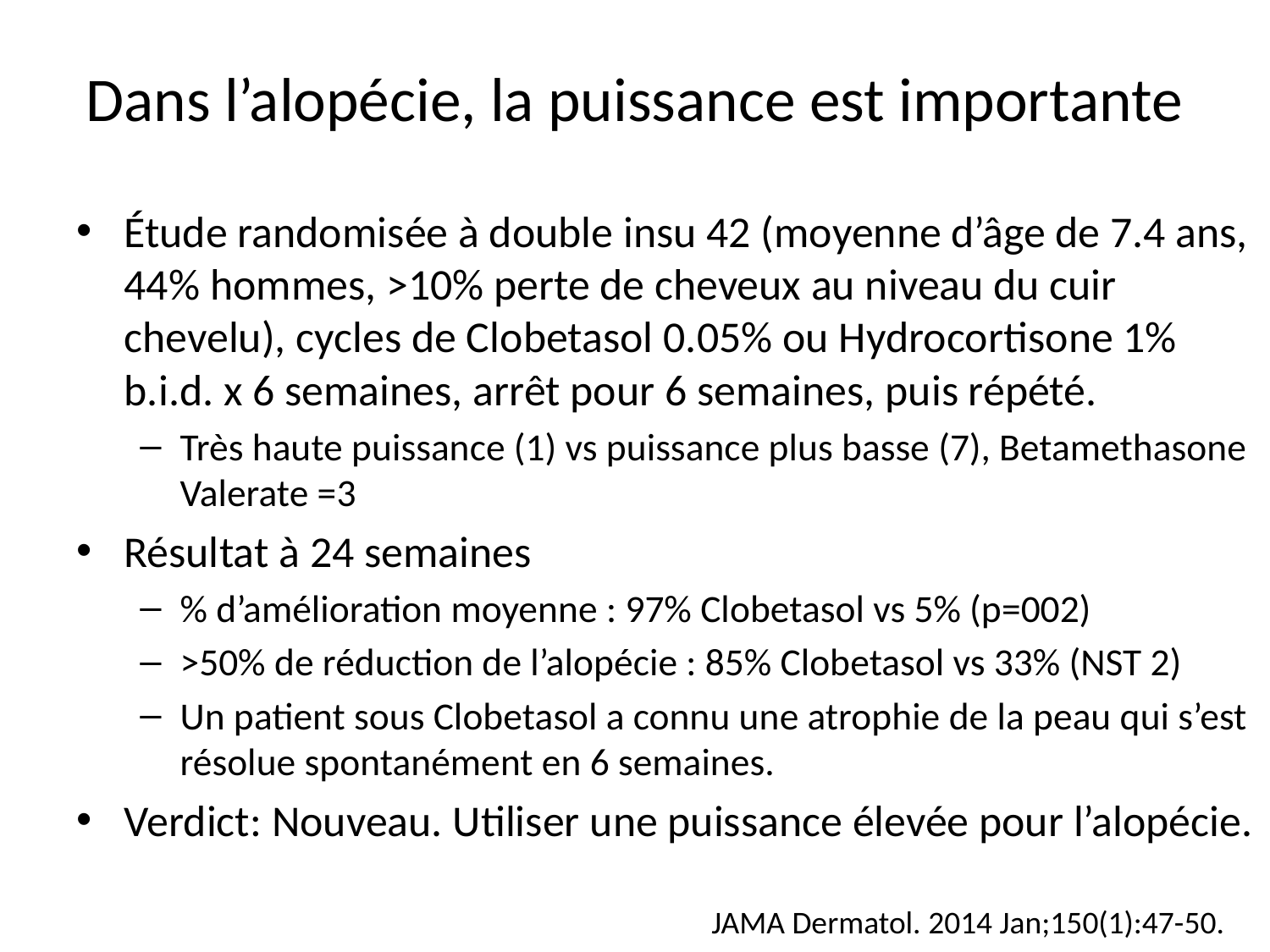

# Dans l’alopécie, la puissance est importante
Étude randomisée à double insu 42 (moyenne d’âge de 7.4 ans, 44% hommes, >10% perte de cheveux au niveau du cuir chevelu), cycles de Clobetasol 0.05% ou Hydrocortisone 1% b.i.d. x 6 semaines, arrêt pour 6 semaines, puis répété.
Très haute puissance (1) vs puissance plus basse (7), Betamethasone Valerate =3
Résultat à 24 semaines
% d’amélioration moyenne : 97% Clobetasol vs 5% (p=002)
>50% de réduction de l’alopécie : 85% Clobetasol vs 33% (NST 2)
Un patient sous Clobetasol a connu une atrophie de la peau qui s’est résolue spontanément en 6 semaines.
Verdict: Nouveau. Utiliser une puissance élevée pour l’alopécie.
		JAMA Dermatol. 2014 Jan;150(1):47-50.